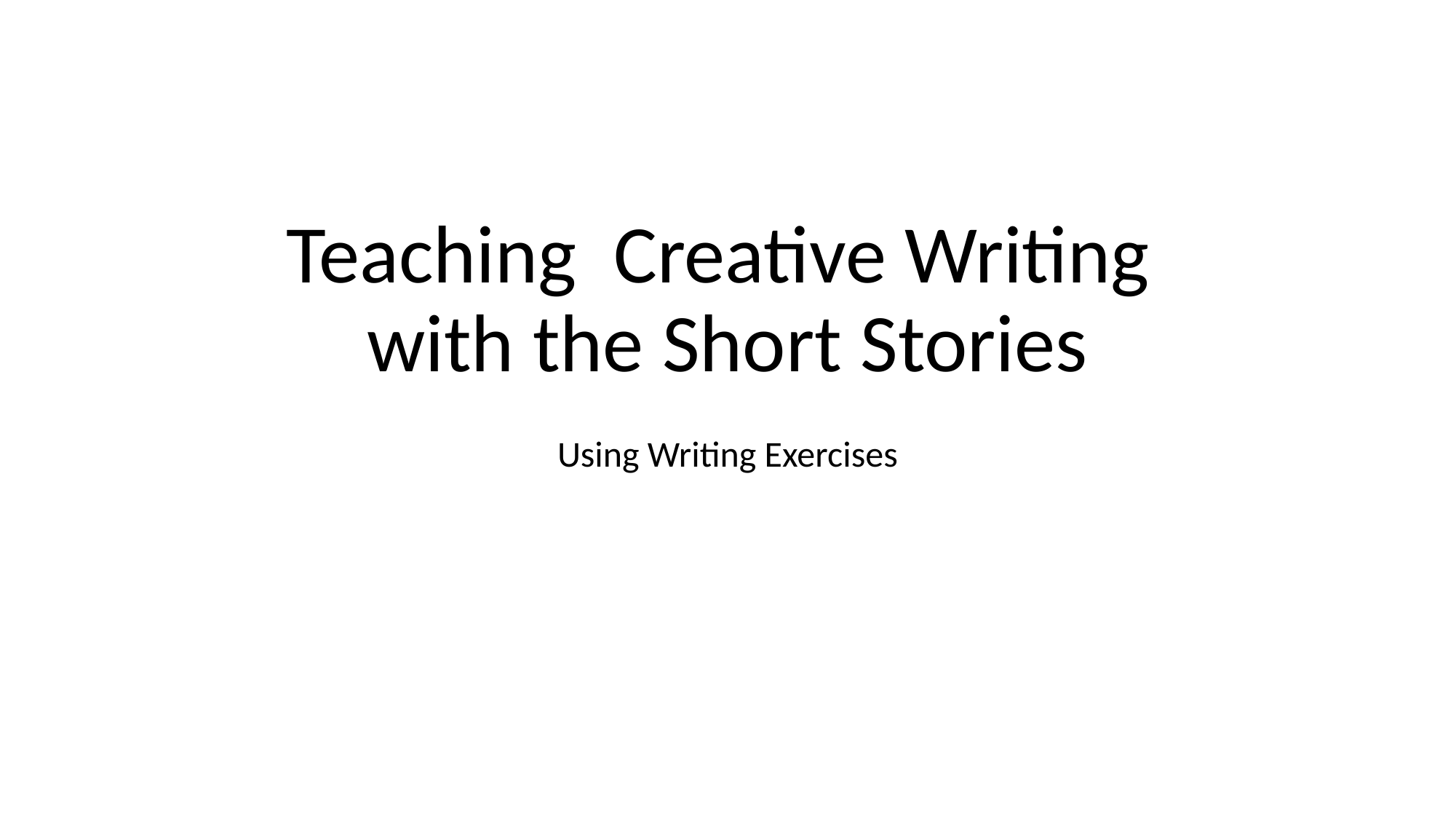

# Teaching  Creative Writing with the Short Stories
Using Writing Exercises